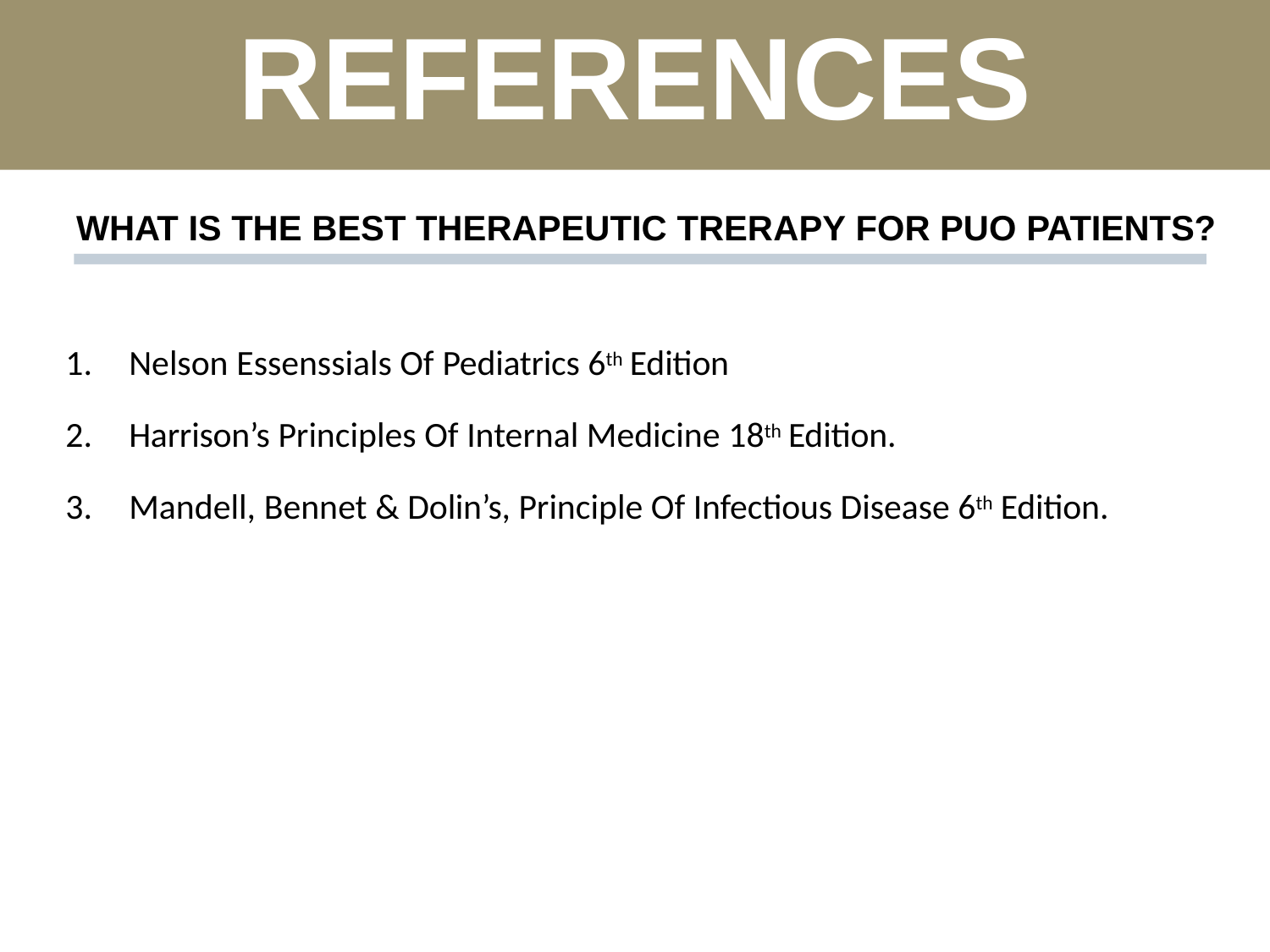

# REFERENCES
WHAT IS THE BEST THERAPEUTIC TRERAPY FOR PUO PATIENTS?

Nelson Essenssials Of Pediatrics 6th Edition
Harrison’s Principles Of Internal Medicine 18th Edition.
Mandell, Bennet & Dolin’s, Principle Of Infectious Disease 6th Edition.